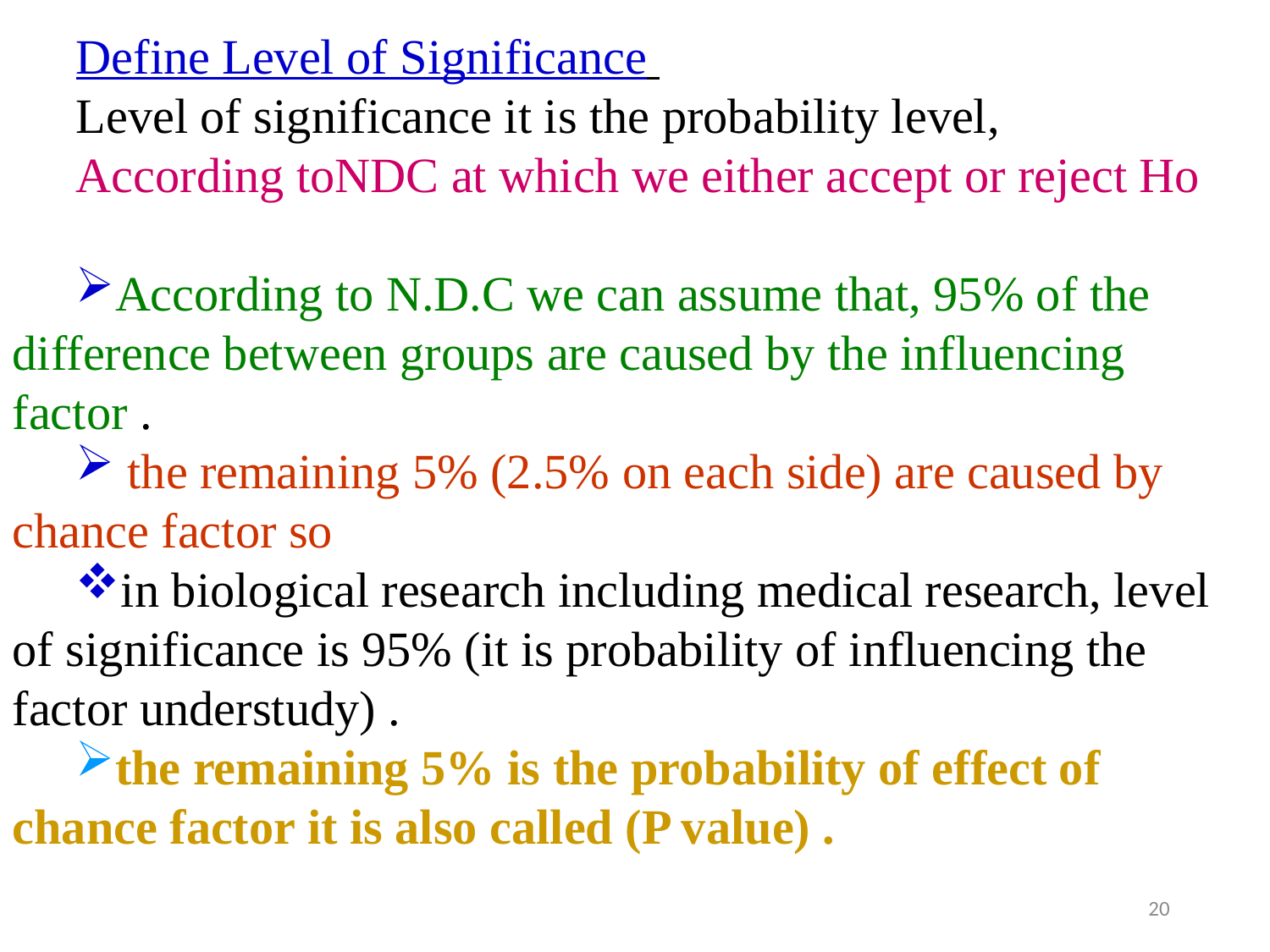

Define Level of Significance
Level of significance it is the probability level,
According toNDC at which we either accept or reject Ho

According to N.D.C we can assume that, 95% of the difference between groups are caused by the influencing factor .
 the remaining 5% (2.5% on each side) are caused by chance factor so
in biological research including medical research, level of significance is 95% (it is probability of influencing the factor understudy) .
the remaining 5% is the probability of effect of chance factor it is also called (P value) .
20